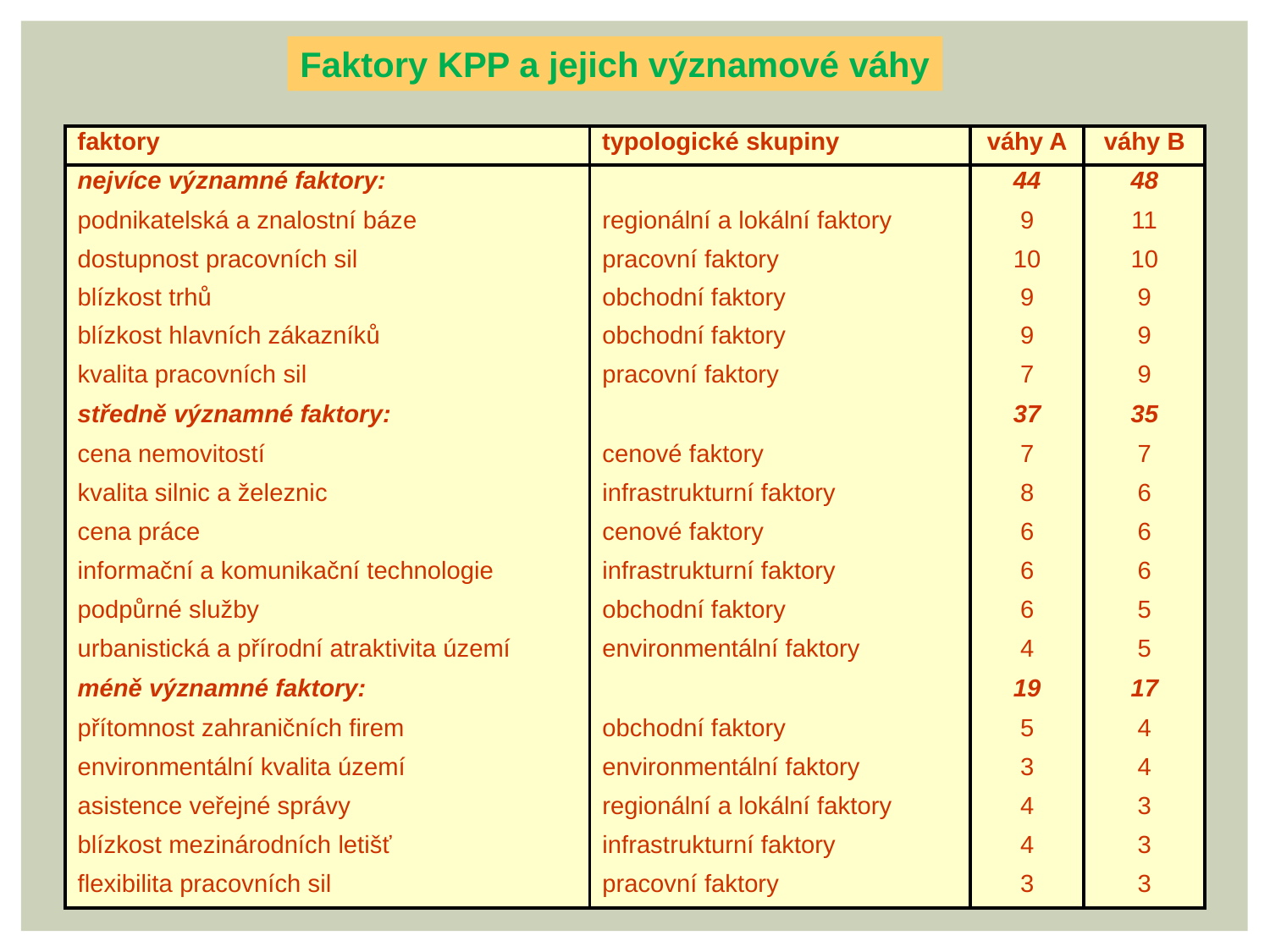

Faktory KPP a jejich významové váhy
| faktory | typologické skupiny | váhy A | váhy B |
| --- | --- | --- | --- |
| nejvíce významné faktory: |  | 44 | 48 |
| podnikatelská a znalostní báze | regionální a lokální faktory | 9 | 11 |
| dostupnost pracovních sil | pracovní faktory | 10 | 10 |
| blízkost trhů | obchodní faktory | 9 | 9 |
| blízkost hlavních zákazníků | obchodní faktory | 9 | 9 |
| kvalita pracovních sil | pracovní faktory | 7 | 9 |
| středně významné faktory: |  | 37 | 35 |
| cena nemovitostí | cenové faktory | 7 | 7 |
| kvalita silnic a železnic | infrastrukturní faktory | 8 | 6 |
| cena práce | cenové faktory | 6 | 6 |
| informační a komunikační technologie | infrastrukturní faktory | 6 | 6 |
| podpůrné služby | obchodní faktory | 6 | 5 |
| urbanistická a přírodní atraktivita území | environmentální faktory | 4 | 5 |
| méně významné faktory: |  | 19 | 17 |
| přítomnost zahraničních firem | obchodní faktory | 5 | 4 |
| environmentální kvalita území | environmentální faktory | 3 | 4 |
| asistence veřejné správy | regionální a lokální faktory | 4 | 3 |
| blízkost mezinárodních letišť | infrastrukturní faktory | 4 | 3 |
| flexibilita pracovních sil | pracovní faktory | 3 | 3 |